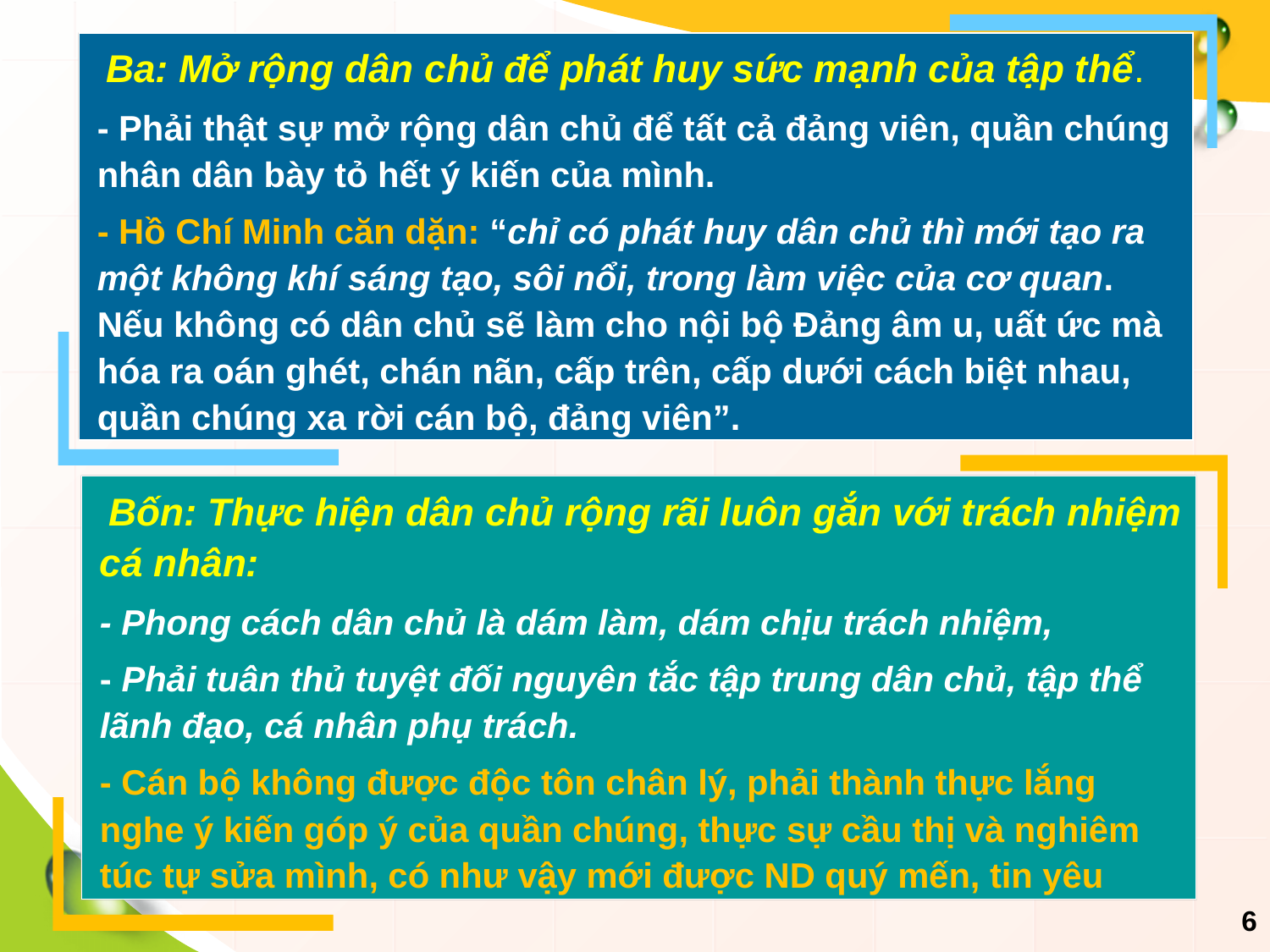

Ba: Mở rộng dân chủ để phát huy sức mạnh của tập thể.
- Phải thật sự mở rộng dân chủ để tất cả đảng viên, quần chúng nhân dân bày tỏ hết ý kiến của mình.
- Hồ Chí Minh căn dặn: “chỉ có phát huy dân chủ thì mới tạo ra một không khí sáng tạo, sôi nổi, trong làm việc của cơ quan. Nếu không có dân chủ sẽ làm cho nội bộ Đảng âm u, uất ức mà hóa ra oán ghét, chán nãn, cấp trên, cấp dưới cách biệt nhau, quần chúng xa rời cán bộ, đảng viên”.

 Bốn: Thực hiện dân chủ rộng rãi luôn gắn với trách nhiệm cá nhân:
- Phong cách dân chủ là dám làm, dám chịu trách nhiệm,
- Phải tuân thủ tuyệt đối nguyên tắc tập trung dân chủ, tập thể lãnh đạo, cá nhân phụ trách.
- Cán bộ không được độc tôn chân lý, phải thành thực lắng nghe ý kiến góp ý của quần chúng, thực sự cầu thị và nghiêm túc tự sửa mình, có như vậy mới được ND quý mến, tin yêu

6